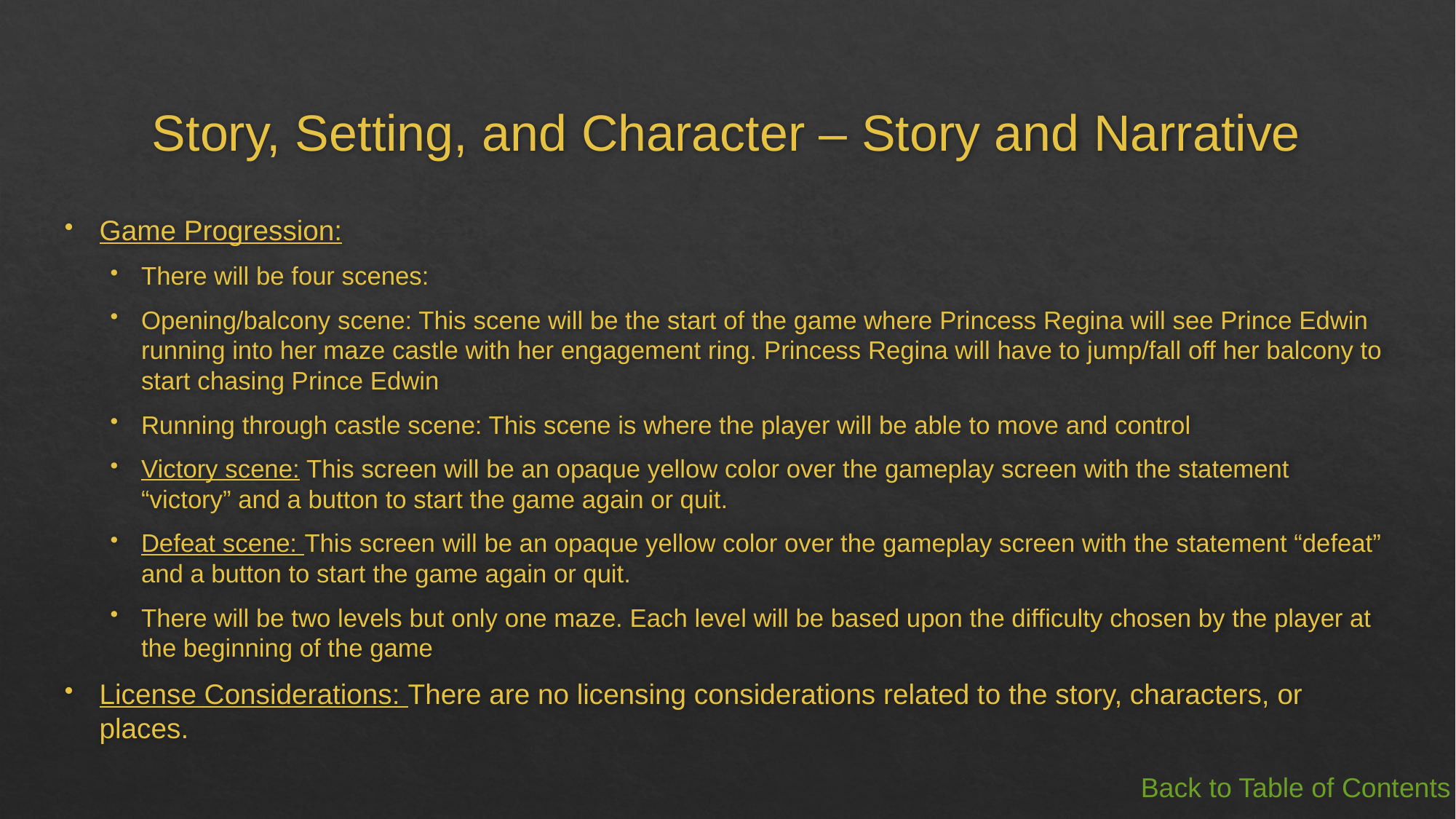

# Story, Setting, and Character – Story and Narrative
Game Progression:
There will be four scenes:
Opening/balcony scene: This scene will be the start of the game where Princess Regina will see Prince Edwin running into her maze castle with her engagement ring. Princess Regina will have to jump/fall off her balcony to start chasing Prince Edwin
Running through castle scene: This scene is where the player will be able to move and control
Victory scene: This screen will be an opaque yellow color over the gameplay screen with the statement “victory” and a button to start the game again or quit.
Defeat scene: This screen will be an opaque yellow color over the gameplay screen with the statement “defeat” and a button to start the game again or quit.
There will be two levels but only one maze. Each level will be based upon the difficulty chosen by the player at the beginning of the game
License Considerations: There are no licensing considerations related to the story, characters, or places.